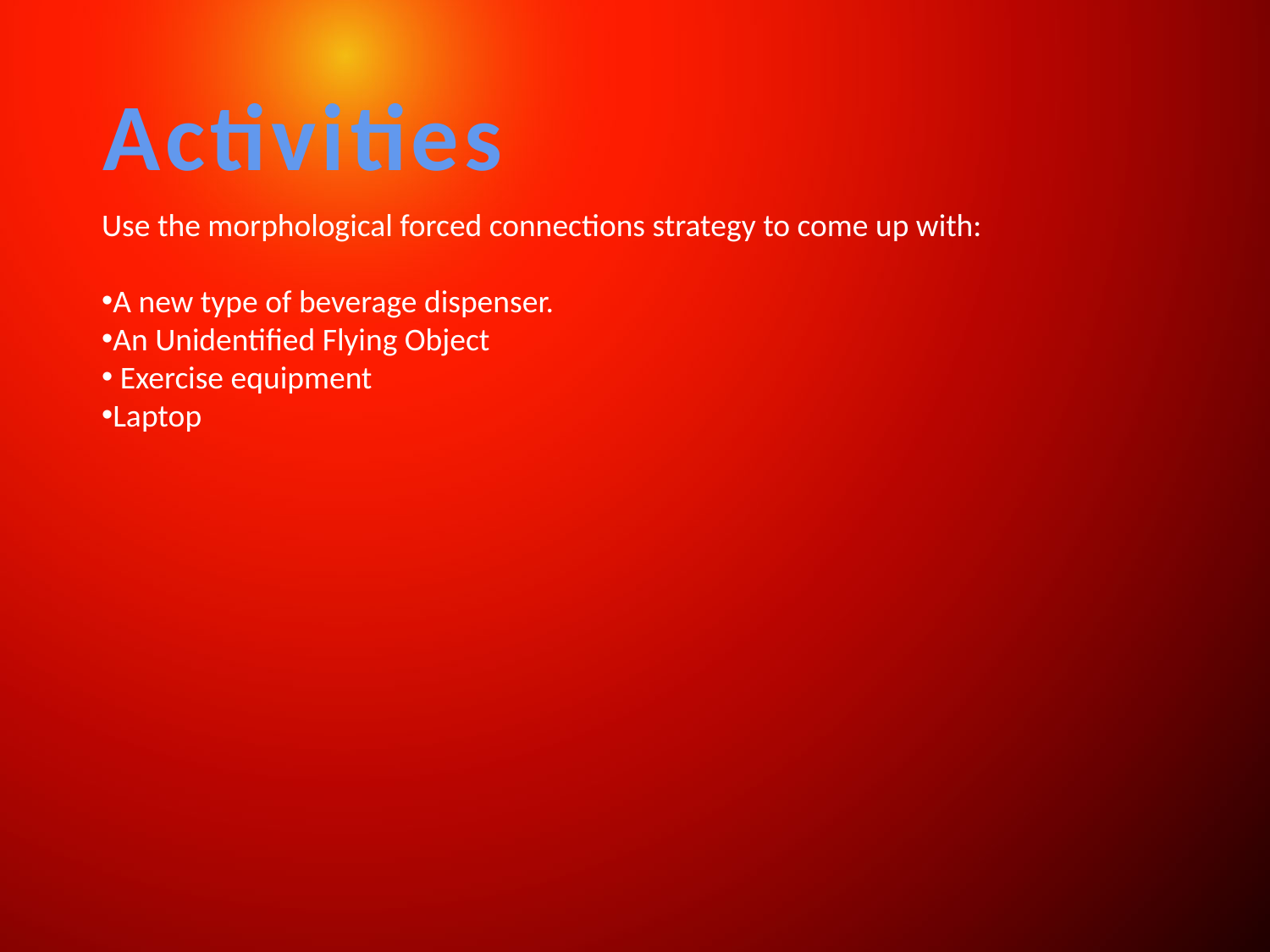

Activities
Use the morphological forced connections strategy to come up with:

A new type of beverage dispenser.
An Unidentified Flying Object
 Exercise equipment
Laptop